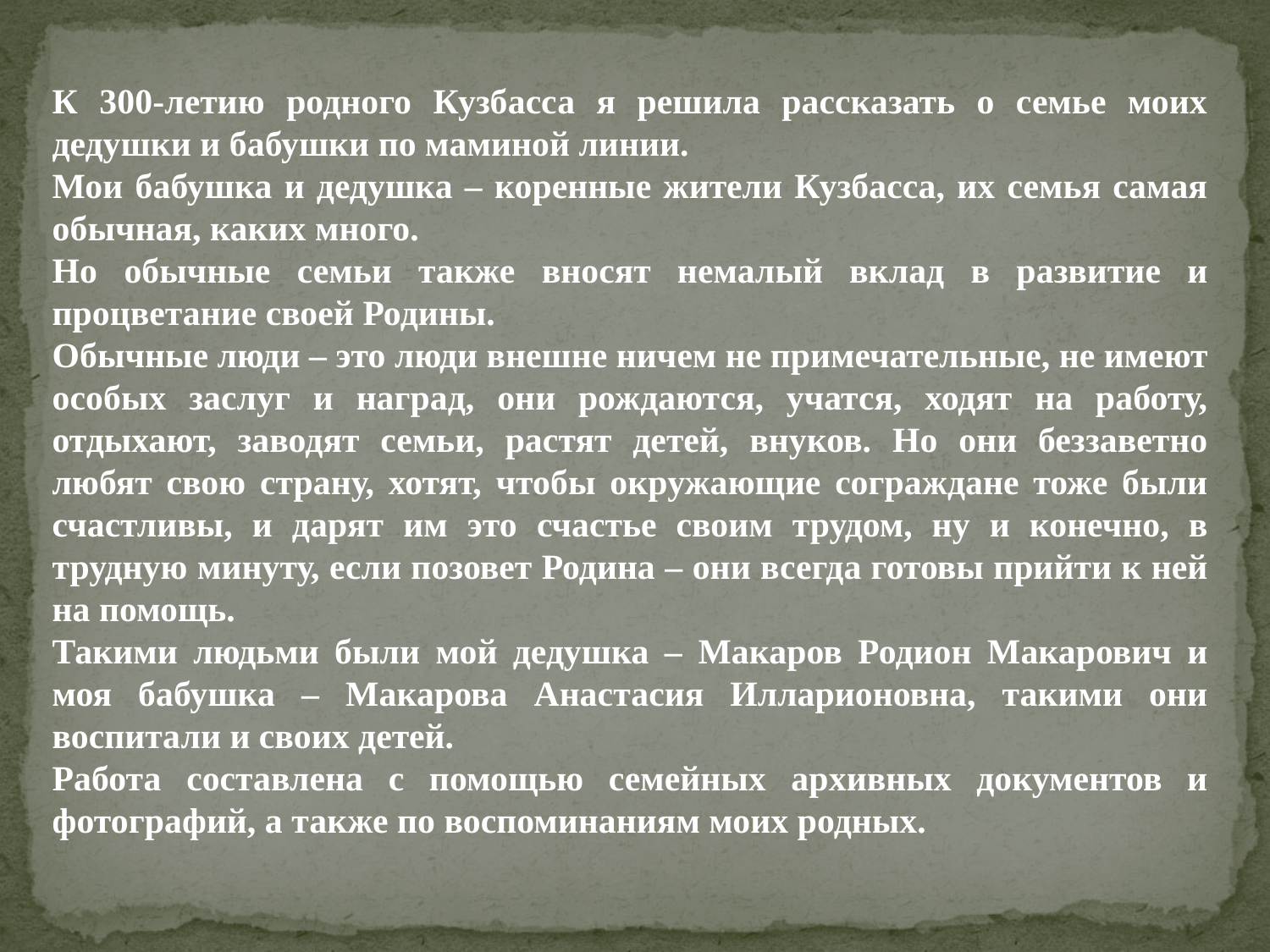

К 300-летию родного Кузбасса я решила рассказать о семье моих дедушки и бабушки по маминой линии.
Мои бабушка и дедушка – коренные жители Кузбасса, их семья самая обычная, каких много.
Но обычные семьи также вносят немалый вклад в развитие и процветание своей Родины.
Обычные люди – это люди внешне ничем не примечательные, не имеют особых заслуг и наград, они рождаются, учатся, ходят на работу, отдыхают, заводят семьи, растят детей, внуков. Но они беззаветно любят свою страну, хотят, чтобы окружающие сограждане тоже были счастливы, и дарят им это счастье своим трудом, ну и конечно, в трудную минуту, если позовет Родина – они всегда готовы прийти к ней на помощь.
Такими людьми были мой дедушка – Макаров Родион Макарович и моя бабушка – Макарова Анастасия Илларионовна, такими они воспитали и своих детей.
Работа составлена с помощью семейных архивных документов и фотографий, а также по воспоминаниям моих родных.